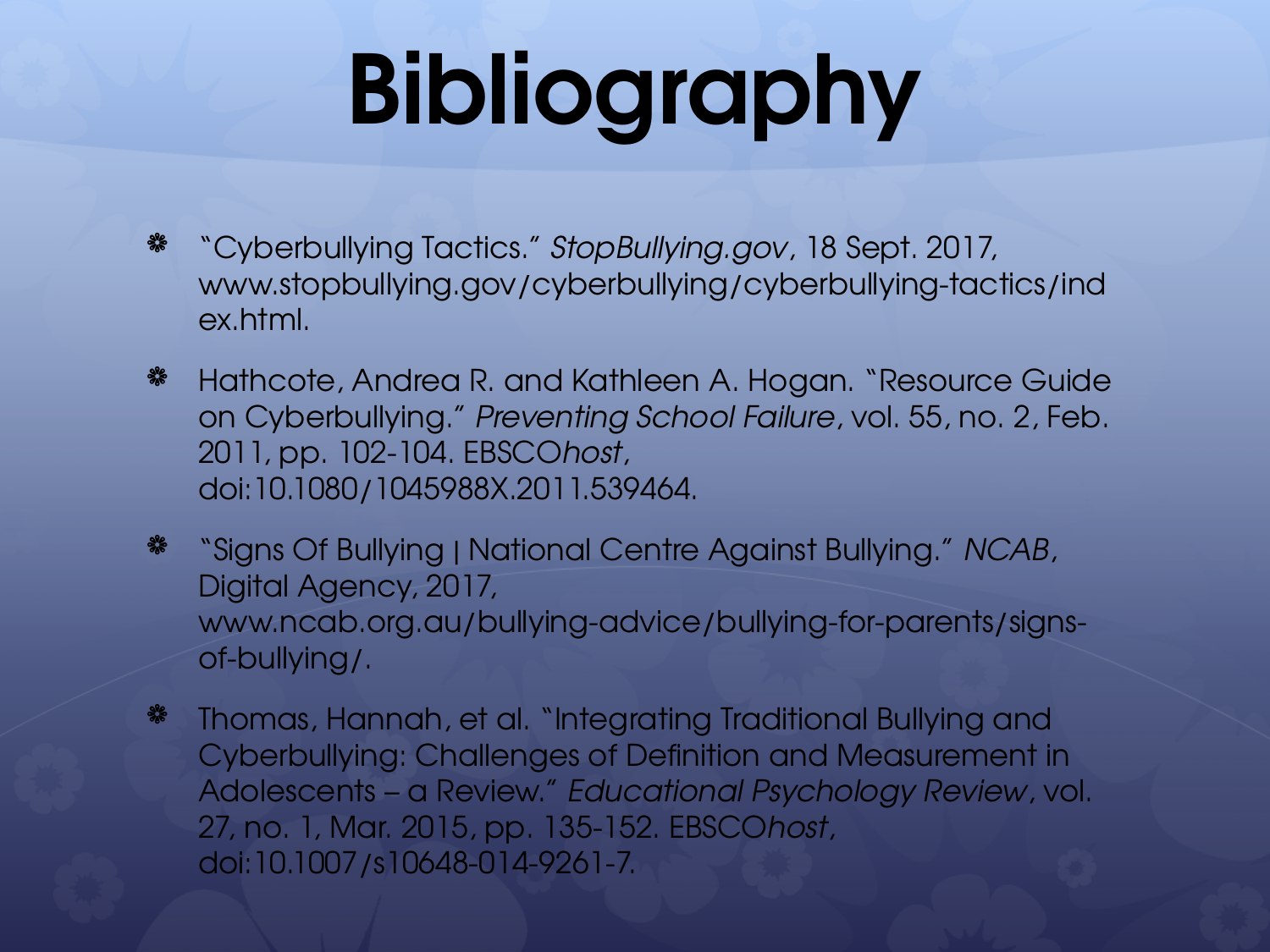

# Bibliography
“Cyberbullying Tactics.” StopBullying.gov, 18 Sept. 2017, www.stopbullying.gov/cyberbullying/cyberbullying-tactics/index.html.
Hathcote, Andrea R. and Kathleen A. Hogan. “Resource Guide on Cyberbullying.” Preventing School Failure, vol. 55, no. 2, Feb. 2011, pp. 102-104. EBSCOhost, doi:10.1080/1045988X.2011.539464.
“Signs Of Bullying | National Centre Against Bullying.” NCAB, Digital Agency, 2017, www.ncab.org.au/bullying-advice/bullying-for-parents/signs-of-bullying/.
Thomas, Hannah, et al. “Integrating Traditional Bullying and Cyberbullying: Challenges of Definition and Measurement in Adolescents – a Review.” Educational Psychology Review, vol. 27, no. 1, Mar. 2015, pp. 135-152. EBSCOhost, doi:10.1007/s10648-014-9261-7.